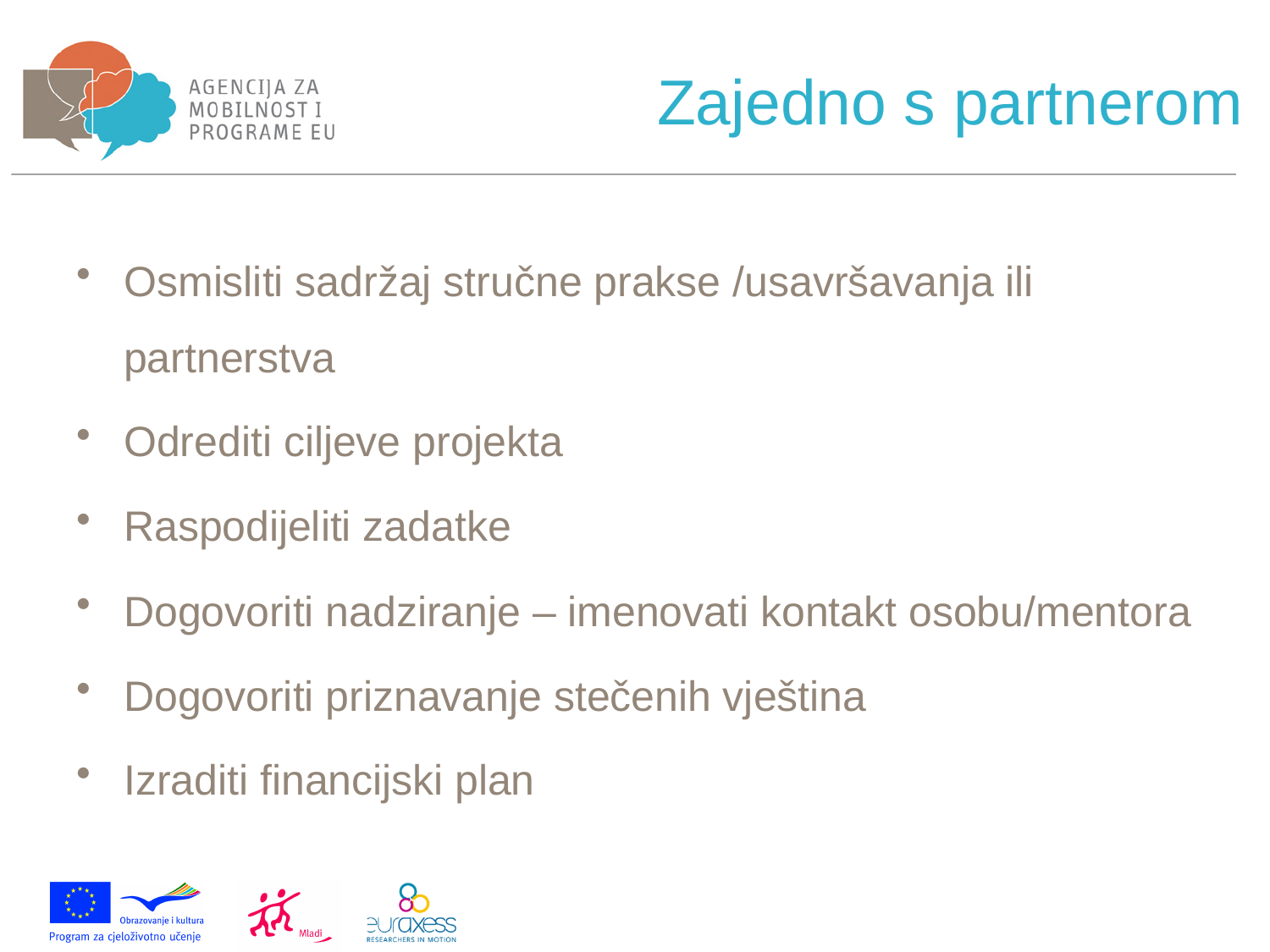

# Zajedno s partnerom
Osmisliti sadržaj stručne prakse /usavršavanja ili partnerstva
Odrediti ciljeve projekta
Raspodijeliti zadatke
Dogovoriti nadziranje – imenovati kontakt osobu/mentora
Dogovoriti priznavanje stečenih vještina
Izraditi financijski plan